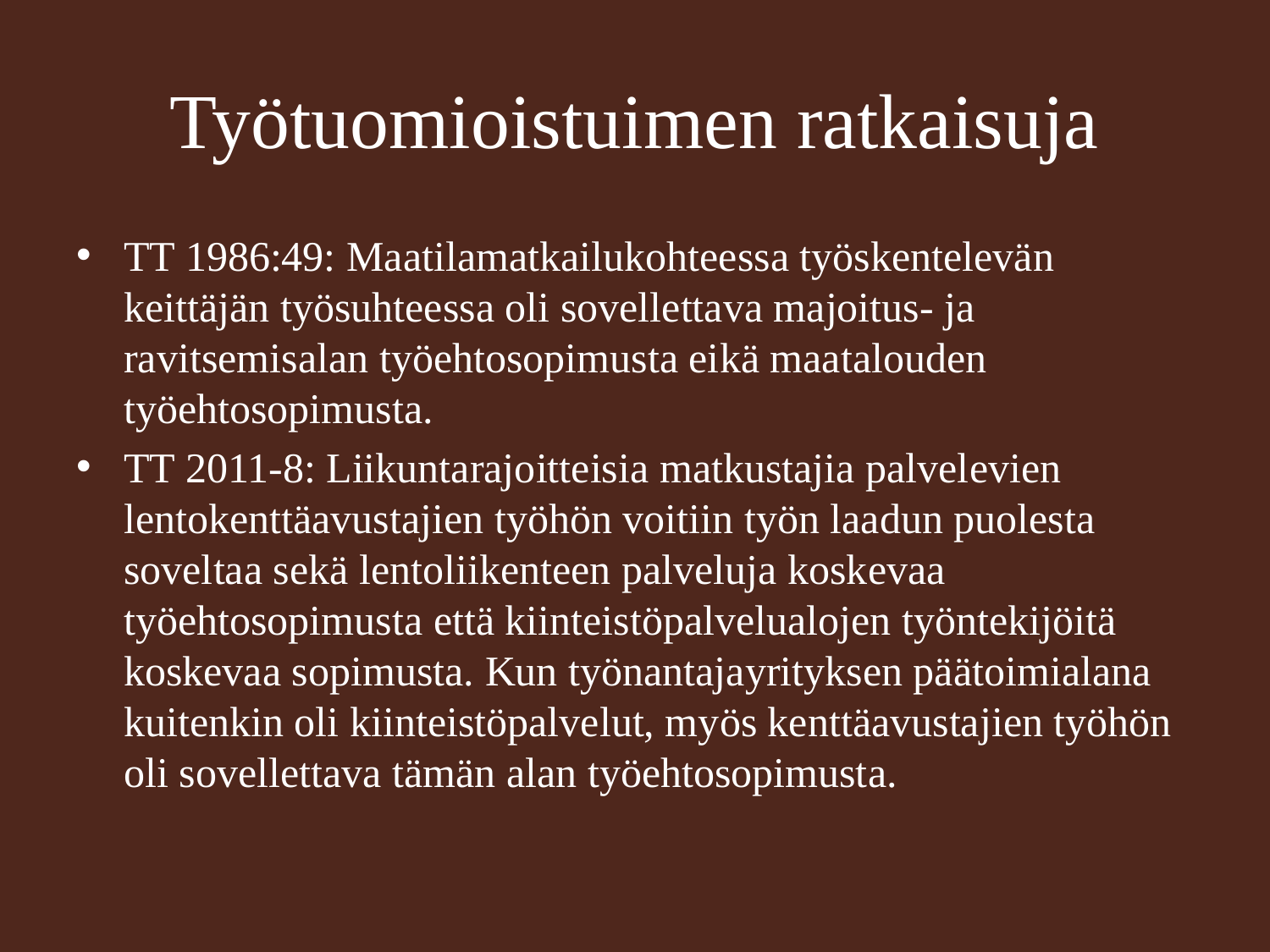

# Työtuomioistuimen ratkaisuja
TT 1986:49: Maatilamatkailukohteessa työskentelevän keittäjän työsuhteessa oli sovellettava majoitus- ja ravitsemisalan työehtosopimusta eikä maatalouden työehtosopimusta.
TT 2011-8: Liikuntarajoitteisia matkustajia palvelevien lentokenttäavustajien työhön voitiin työn laadun puolesta soveltaa sekä lentoliikenteen palveluja koskevaa työehtosopimusta että kiinteistöpalvelualojen työntekijöitä koskevaa sopimusta. Kun työnantajayrityksen päätoimialana kuitenkin oli kiinteistöpalvelut, myös kenttäavustajien työhön oli sovellettava tämän alan työehtosopimusta.